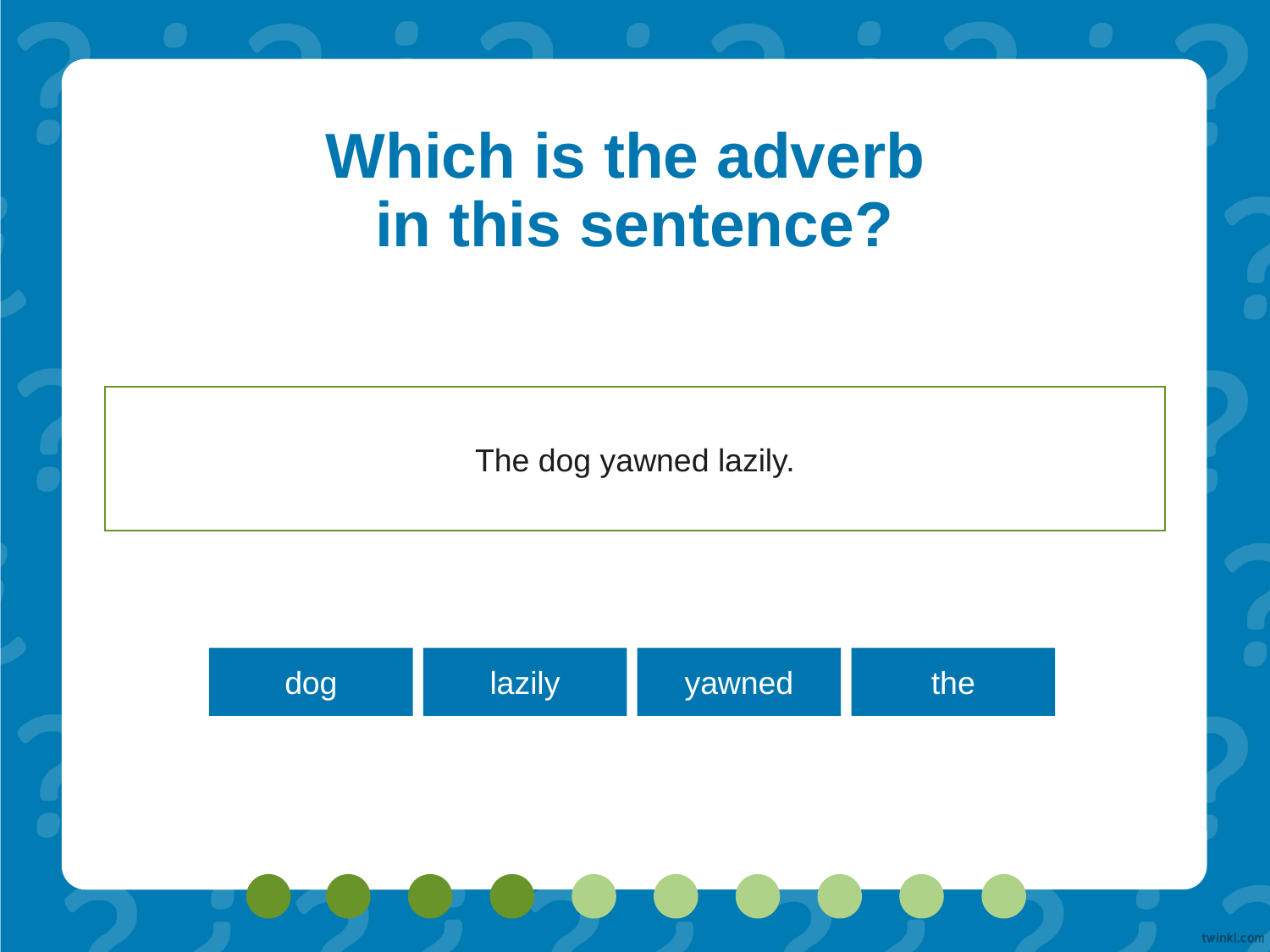

# Which is the adverb in this sentence?

The dog yawned lazily.

dog
lazily
yawned
the